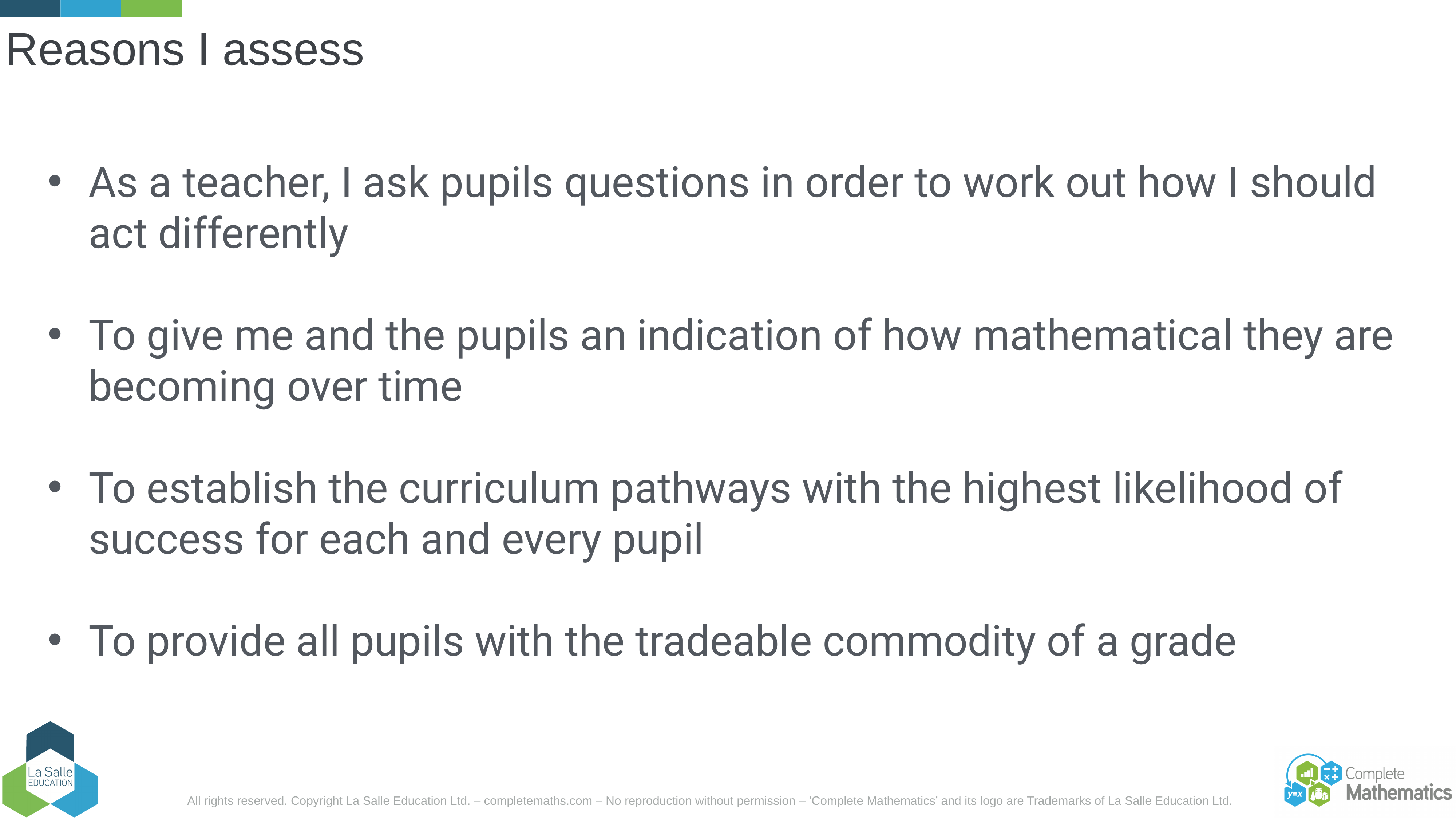

# Reasons I assess
As a teacher, I ask pupils questions in order to work out how I should act differently

To give me and the pupils an indication of how mathematical they are becoming over time

To establish the curriculum pathways with the highest likelihood of success for each and every pupil

To provide all pupils with the tradeable commodity of a grade